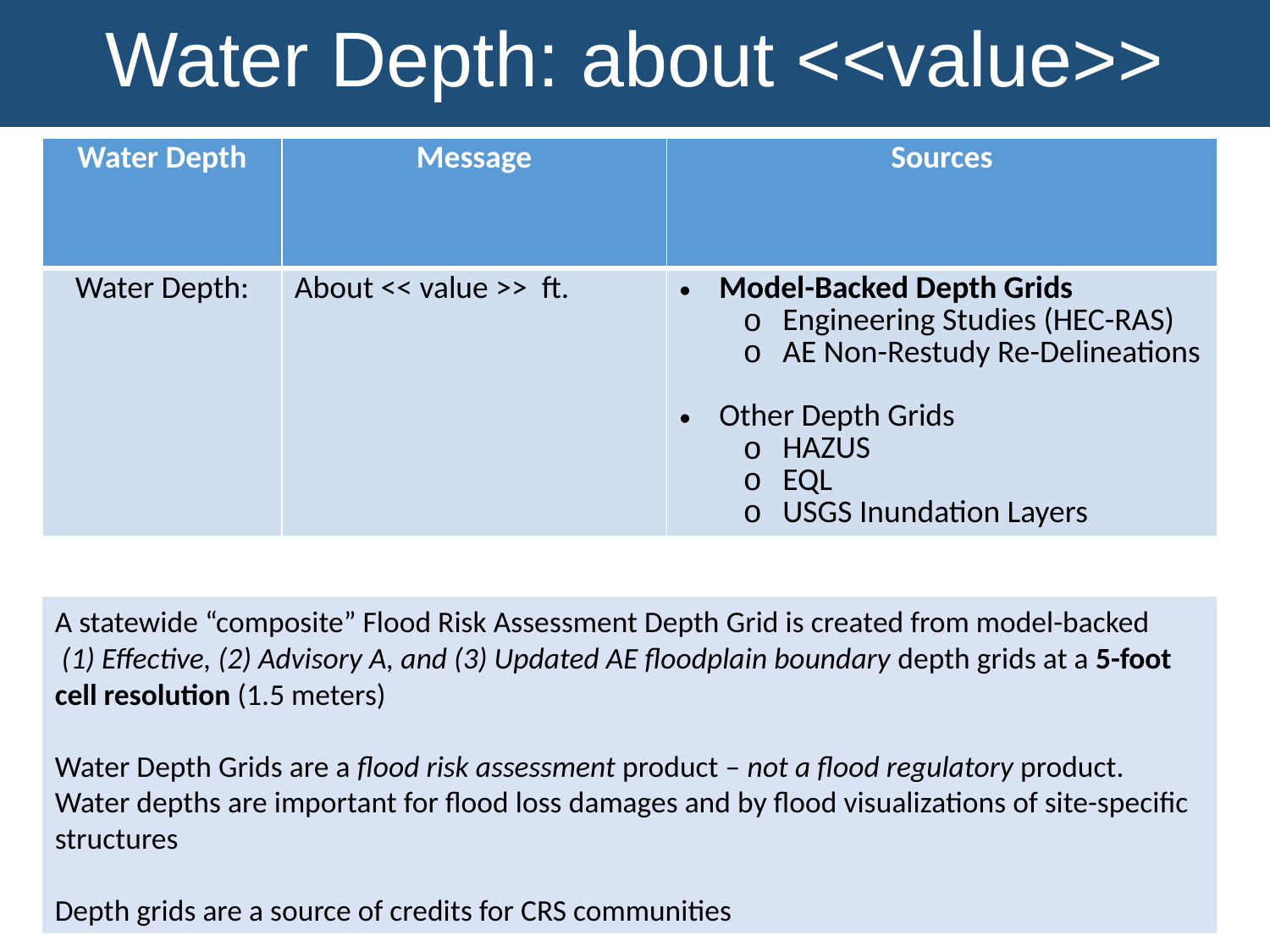

Water Depth: about <<value>>
| Water Depth | Message | Sources |
| --- | --- | --- |
| Water Depth: | About << value >> ft. | Model-Backed Depth Grids Engineering Studies (HEC-RAS) AE Non-Restudy Re-Delineations Other Depth Grids HAZUS EQL USGS Inundation Layers |
A statewide “composite” Flood Risk Assessment Depth Grid is created from model-backed
 (1) Effective, (2) Advisory A, and (3) Updated AE floodplain boundary depth grids at a 5-foot cell resolution (1.5 meters)

Water Depth Grids are a flood risk assessment product – not a flood regulatory product.  Water depths are important for flood loss damages and by flood visualizations of site-specific structures

Depth grids are a source of credits for CRS communities